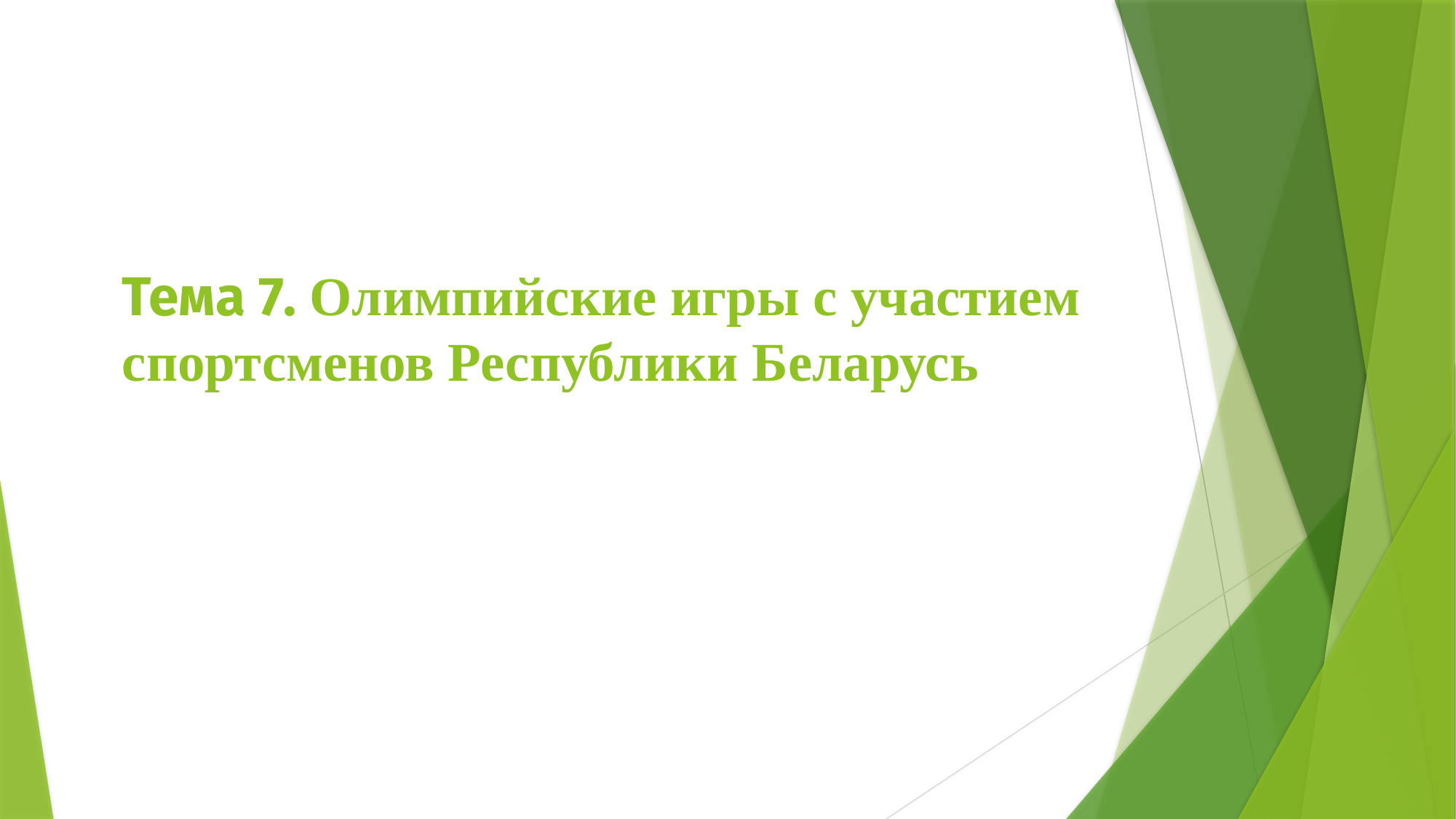

# Тема 7. Олимпийские игры с участием спортсменов Республики Беларусь